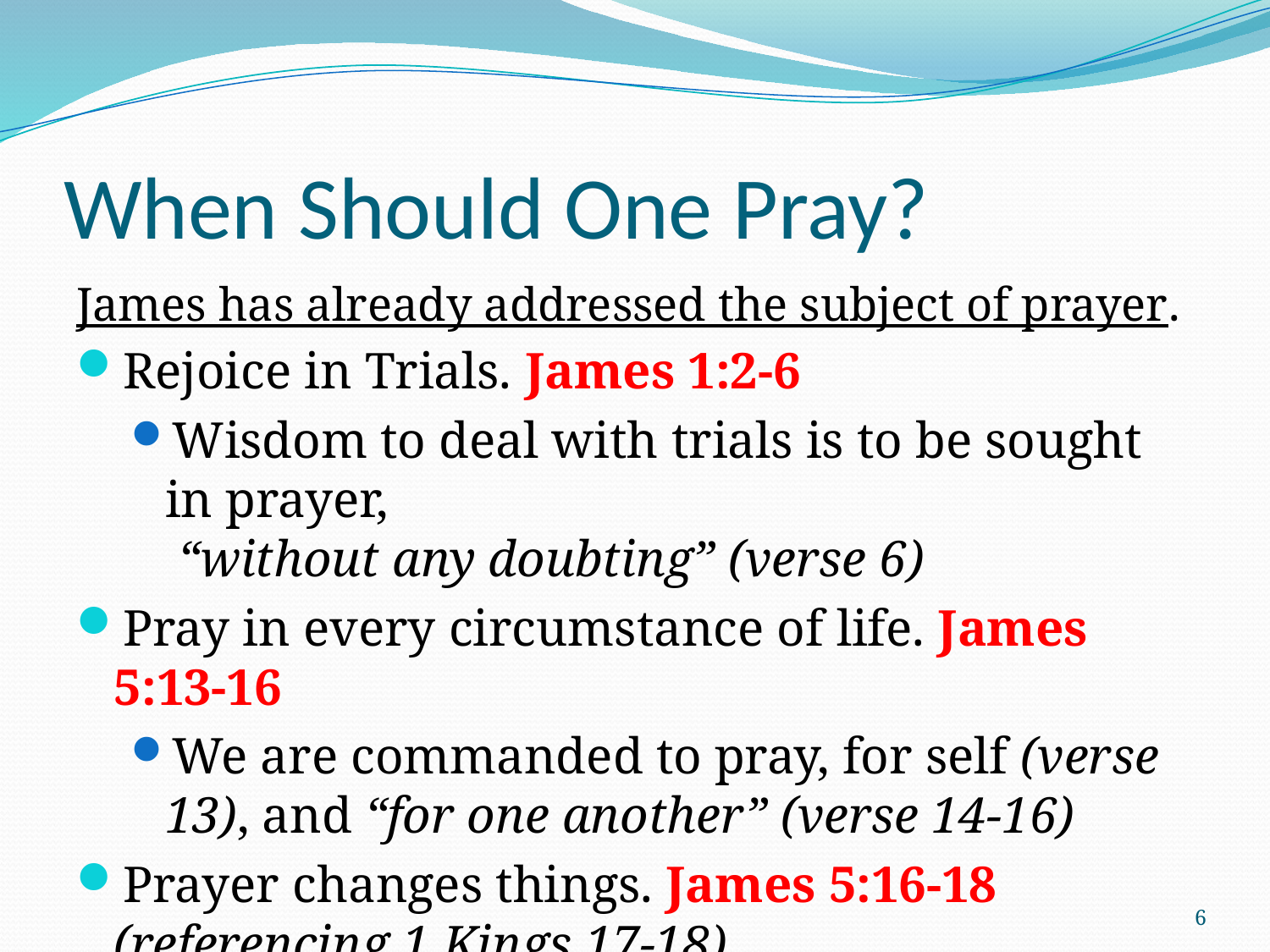

# When Should One Pray?
James has already addressed the subject of prayer.
Rejoice in Trials. James 1:2-6
Wisdom to deal with trials is to be sought in prayer,
 “without any doubting” (verse 6)
Pray in every circumstance of life. James 5:13-16
We are commanded to pray, for self (verse 13), and “for one another” (verse 14-16)
Prayer changes things. James 5:16-18
(referencing 1 Kings 17-18)
6